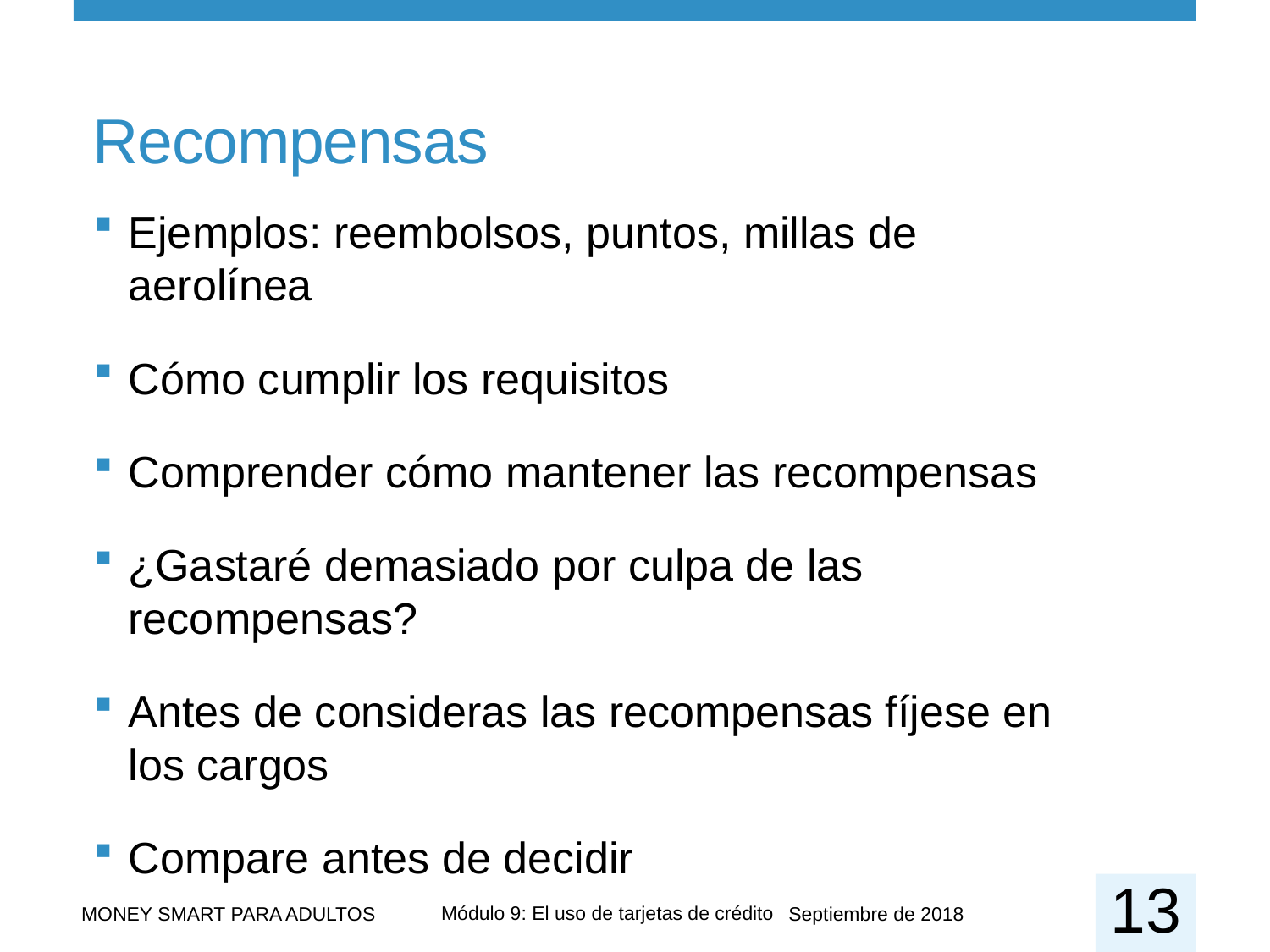

# Recompensas
Ejemplos: reembolsos, puntos, millas de aerolínea
Cómo cumplir los requisitos
Comprender cómo mantener las recompensas
¿Gastaré demasiado por culpa de las recompensas?
Antes de consideras las recompensas fíjese en los cargos
Compare antes de decidir
13